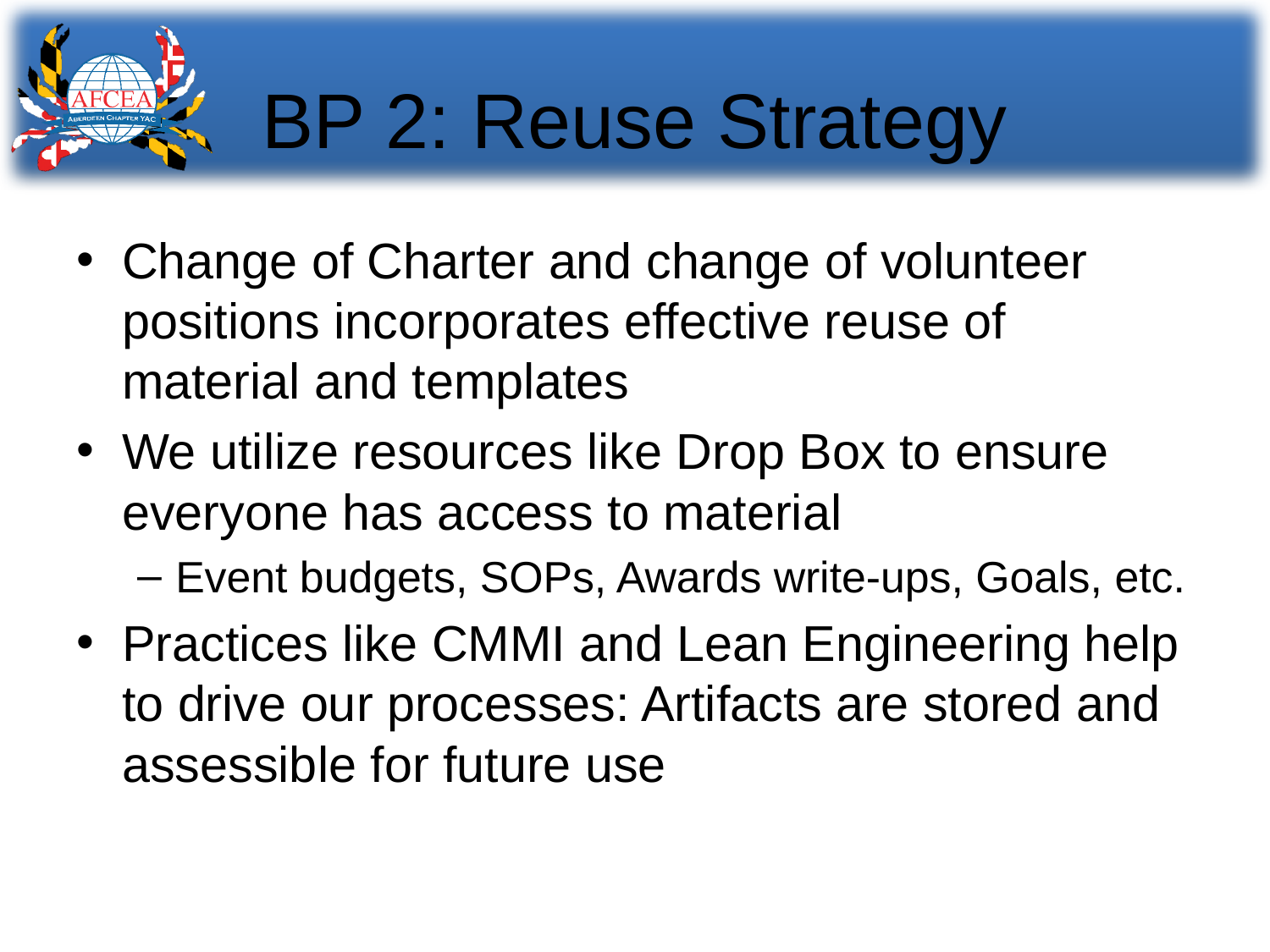

# BP 2: Reuse Strategy
Change of Charter and change of volunteer positions incorporates effective reuse of material and templates
We utilize resources like Drop Box to ensure everyone has access to material
Event budgets, SOPs, Awards write-ups, Goals, etc.
Practices like CMMI and Lean Engineering help to drive our processes: Artifacts are stored and assessible for future use